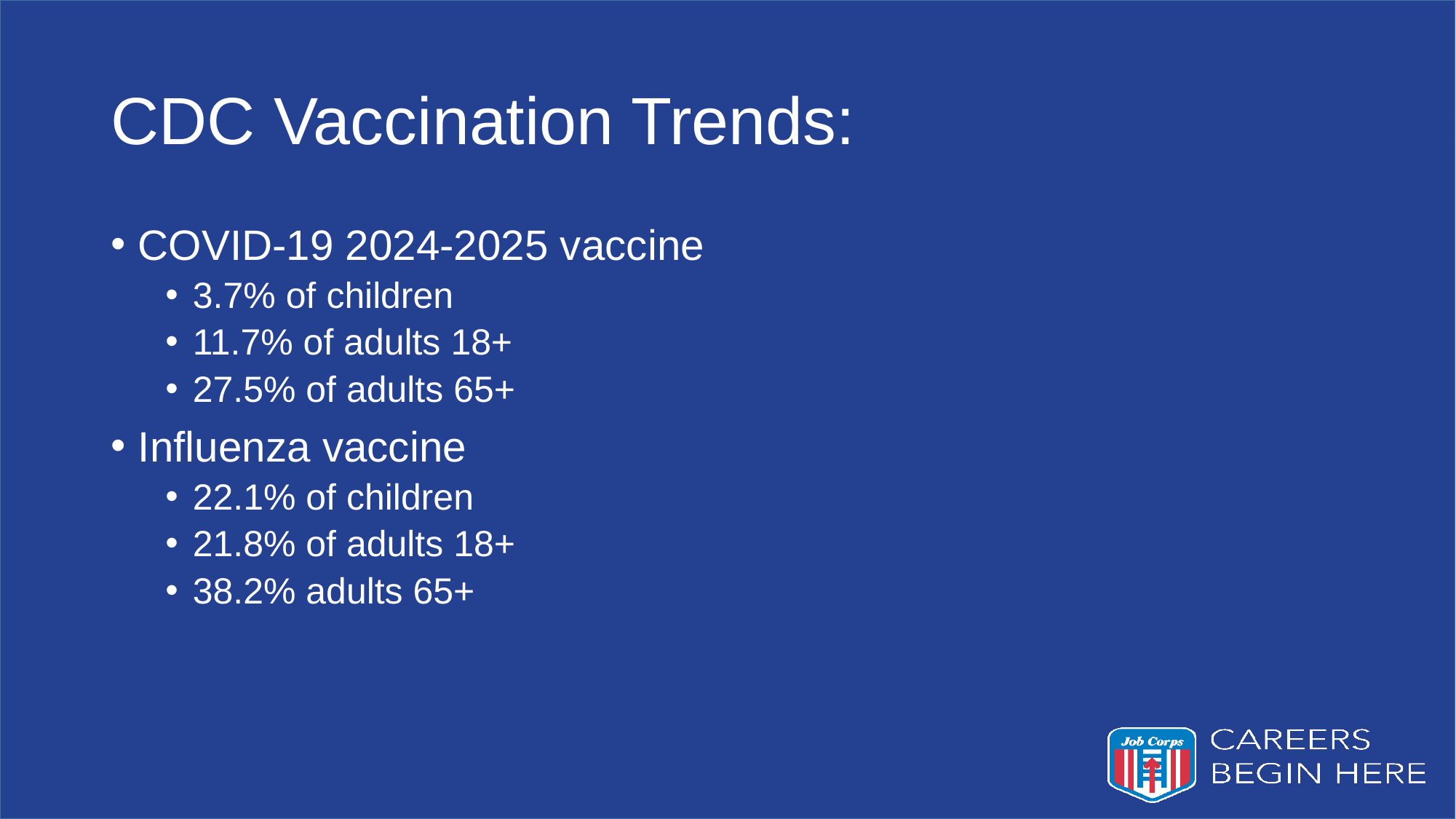

# CDC Vaccination Trends:
COVID-19 2024-2025 vaccine
3.7% of children
11.7% of adults 18+
27.5% of adults 65+
Influenza vaccine
22.1% of children
21.8% of adults 18+
38.2% adults 65+